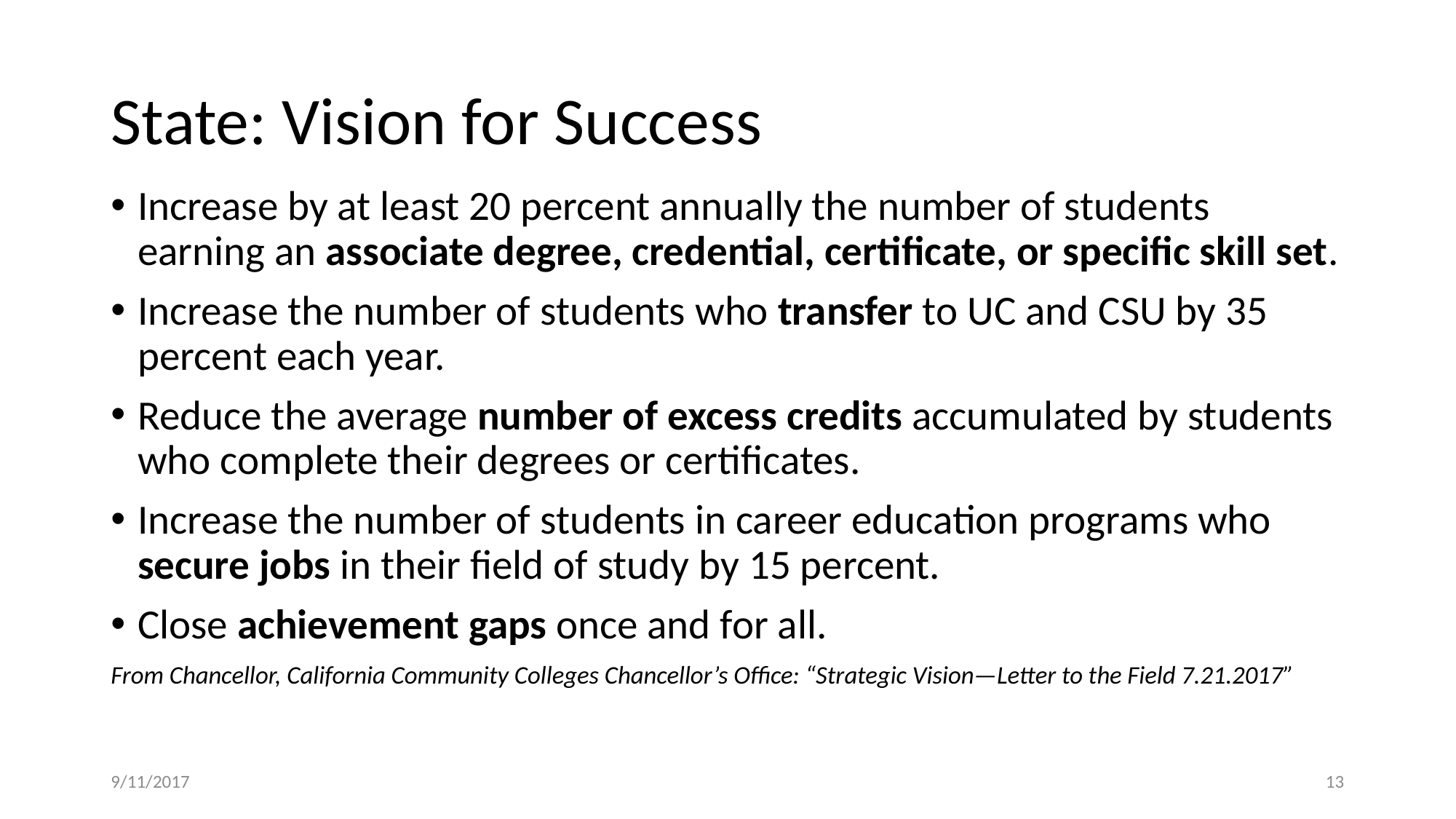

# State: Vision for Success
Increase by at least 20 percent annually the number of students earning an associate degree, credential, certificate, or specific skill set.
Increase the number of students who transfer to UC and CSU by 35 percent each year.
Reduce the average number of excess credits accumulated by students who complete their degrees or certificates.
Increase the number of students in career education programs who secure jobs in their field of study by 15 percent.
Close achievement gaps once and for all.
From Chancellor, California Community Colleges Chancellor’s Office: “Strategic Vision—Letter to the Field 7.21.2017”
9/11/2017
13